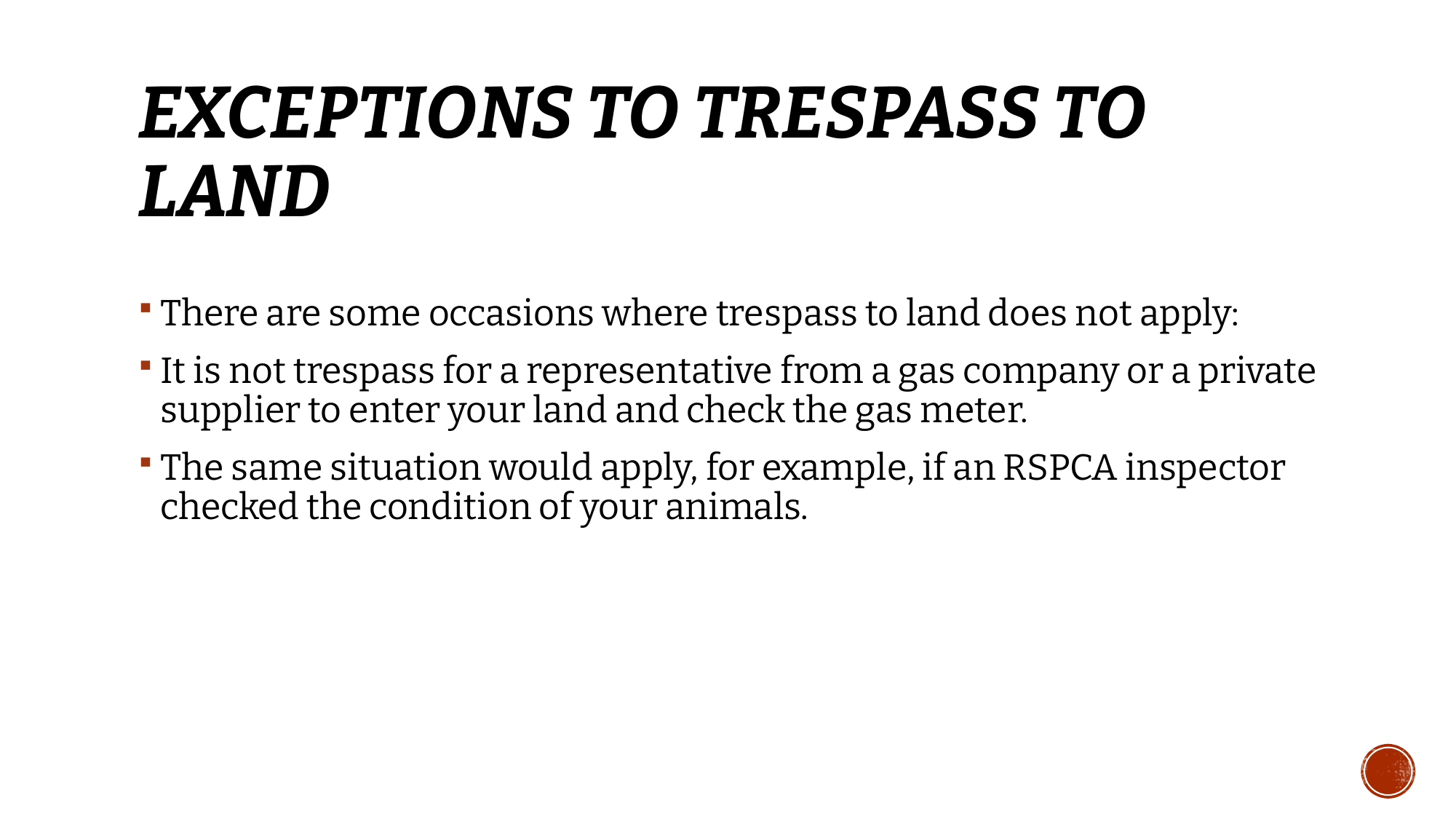

# Exceptions to Trespass to land
There are some occasions where trespass to land does not apply:
It is not trespass for a representative from a gas company or a private supplier to enter your land and check the gas meter.
The same situation would apply, for example, if an RSPCA inspector checked the condition of your animals.